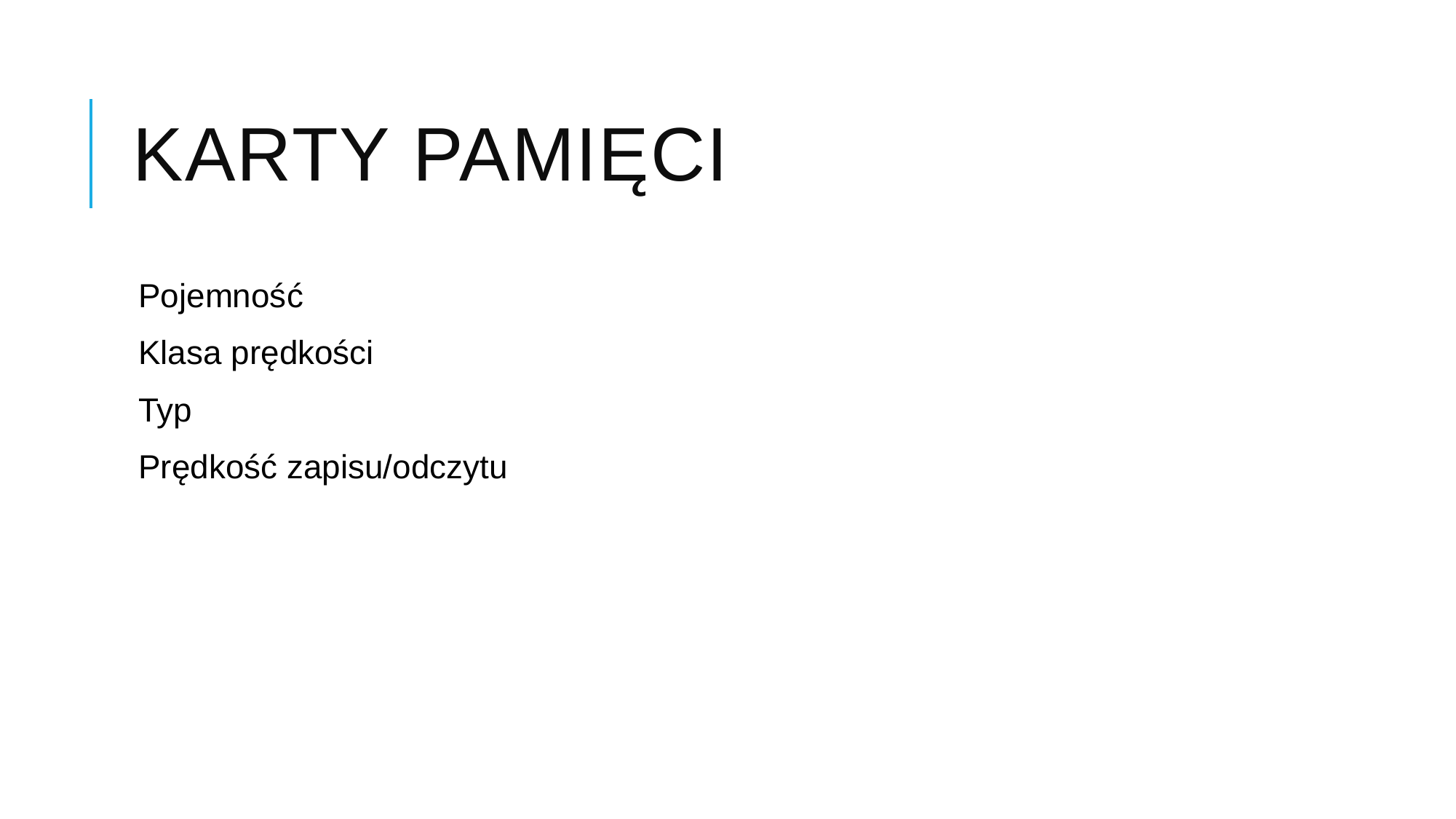

# Karty pamięci
Pojemność
Klasa prędkości
Typ
Prędkość zapisu/odczytu